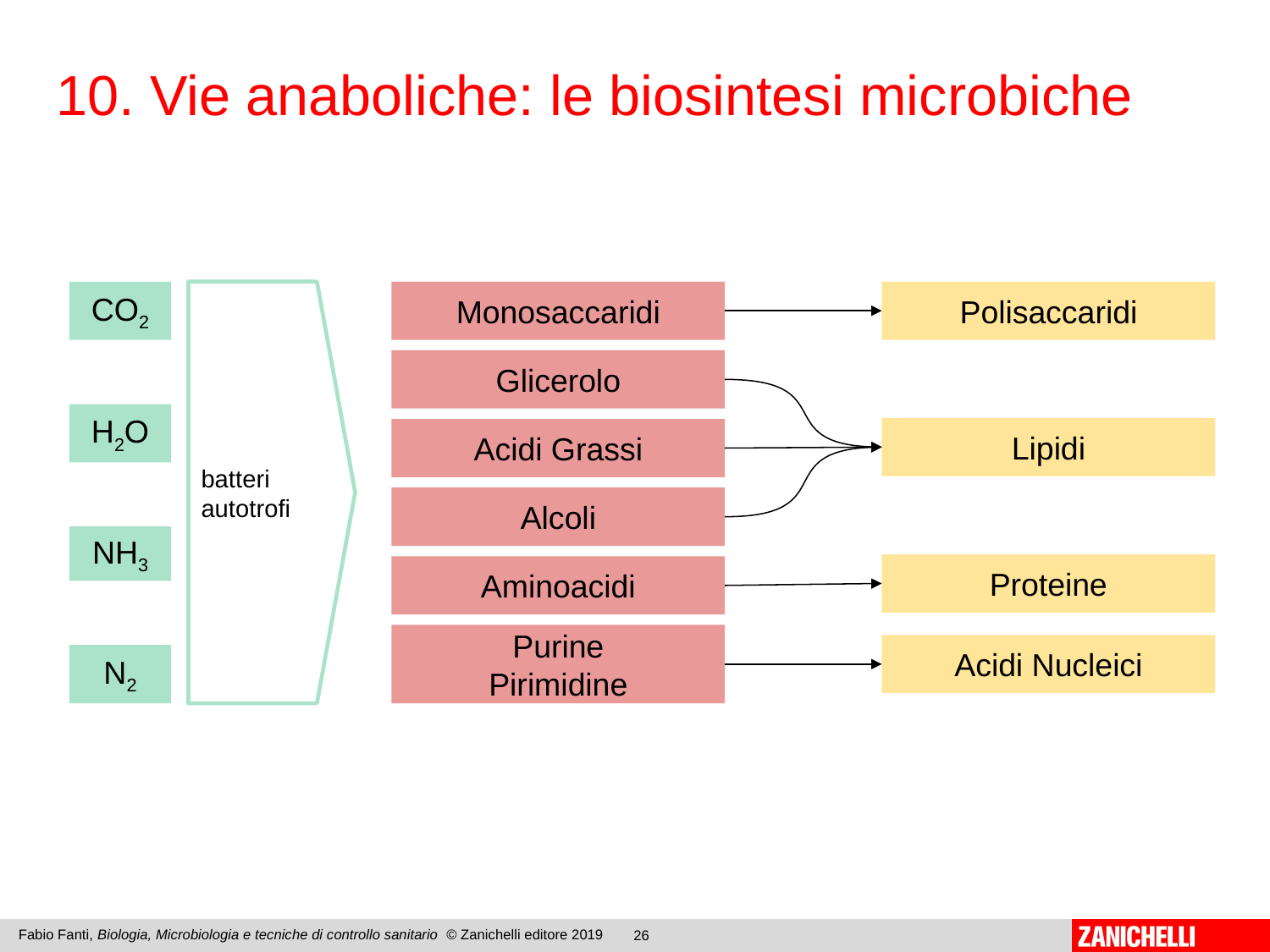

10. Vie anaboliche: le biosintesi microbiche
CO2
batteri autotrofi
Monosaccaridi
Polisaccaridi
Glicerolo
H2O
Lipidi
Acidi Grassi
Alcoli
NH3
Proteine
Aminoacidi
Purine
Pirimidine
Acidi Nucleici
N2